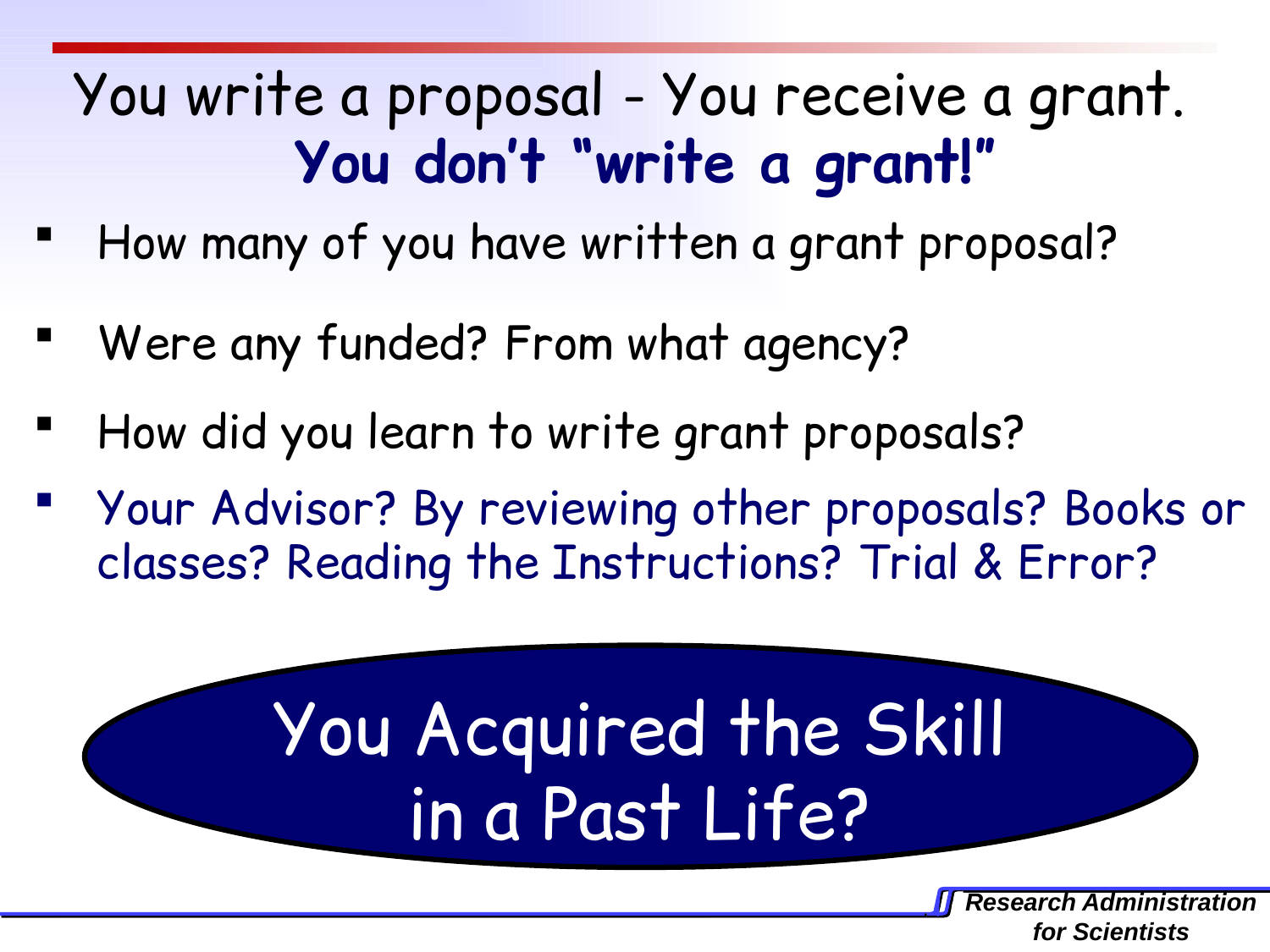

You write a proposal - You receive a grant.   You don’t “write a grant!”
How many of you have written a grant proposal?
Were any funded? From what agency?
How did you learn to write grant proposals?
Your Advisor? By reviewing other proposals? Books or classes? Reading the Instructions? Trial & Error?

You Acquired the Skill in a Past Life?